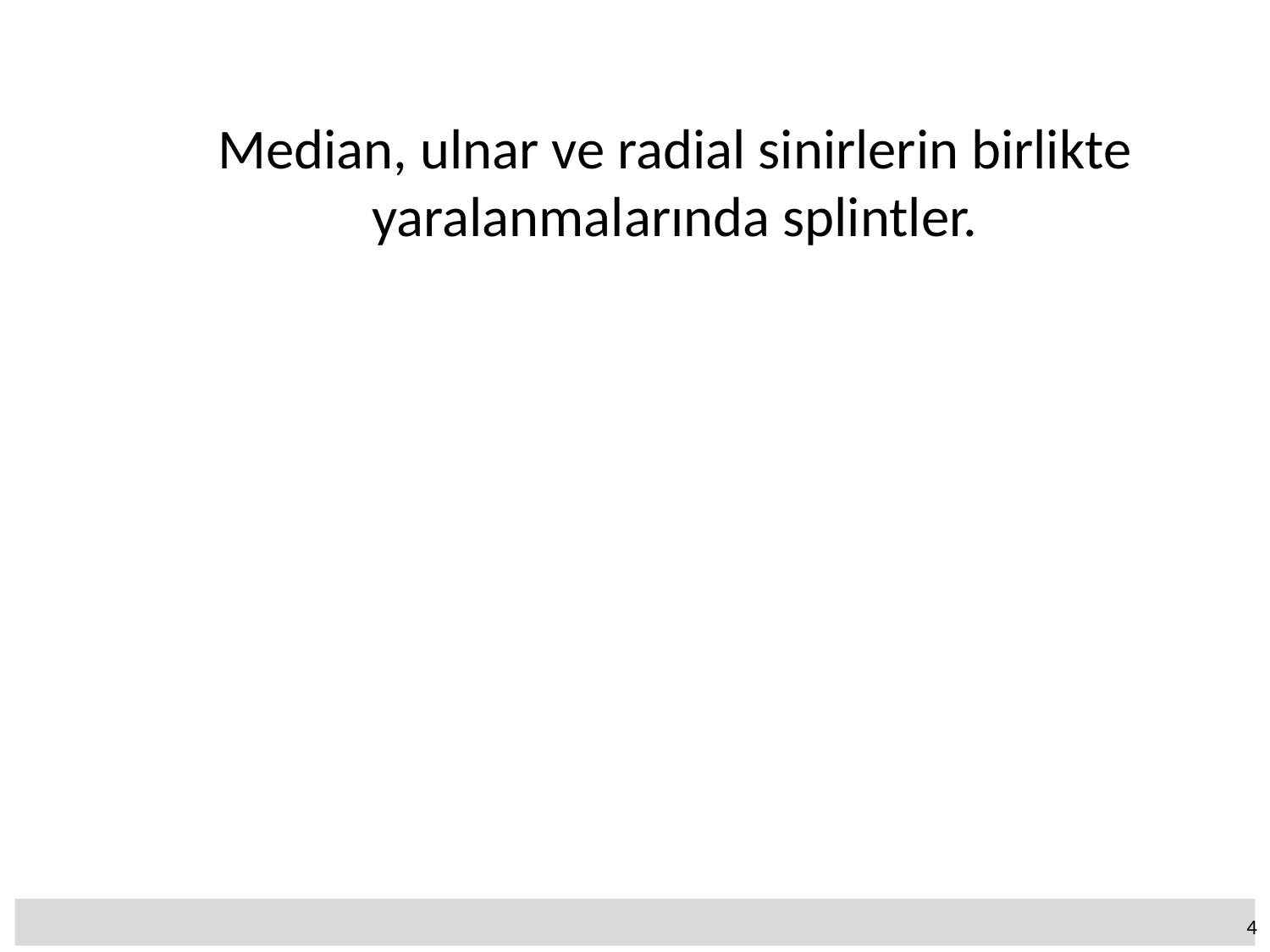

Median, ulnar ve radial sinirlerin birlikte yaralanmalarında splintler.

4